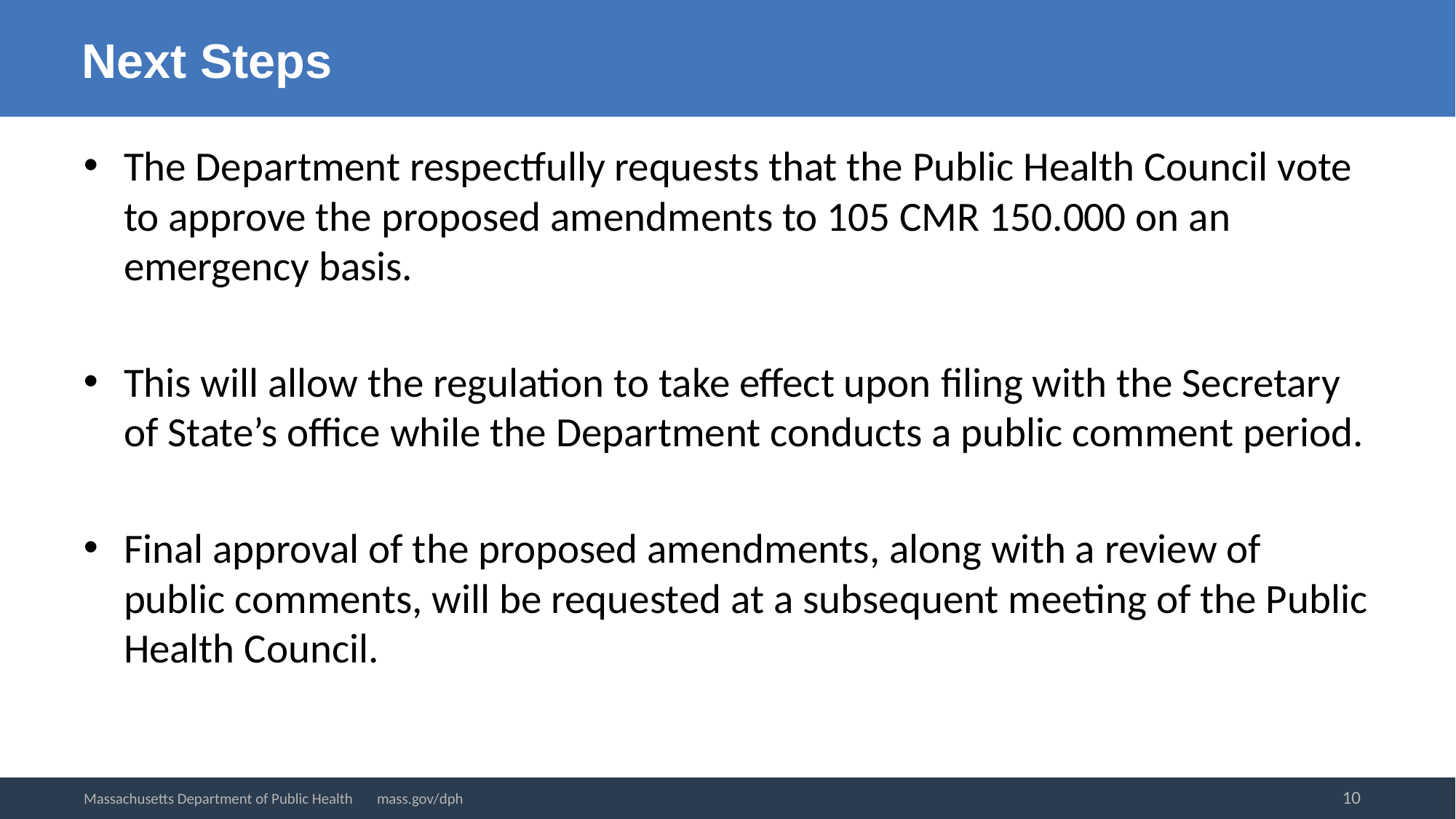

# Next Steps
The Department respectfully requests that the Public Health Council vote to approve the proposed amendments to 105 CMR 150.000 on an emergency basis.

This will allow the regulation to take effect upon filing with the Secretary of State’s office while the Department conducts a public comment period.

Final approval of the proposed amendments, along with a review of public comments, will be requested at a subsequent meeting of the Public Health Council.
10
Massachusetts Department of Public Health       mass.gov/dph